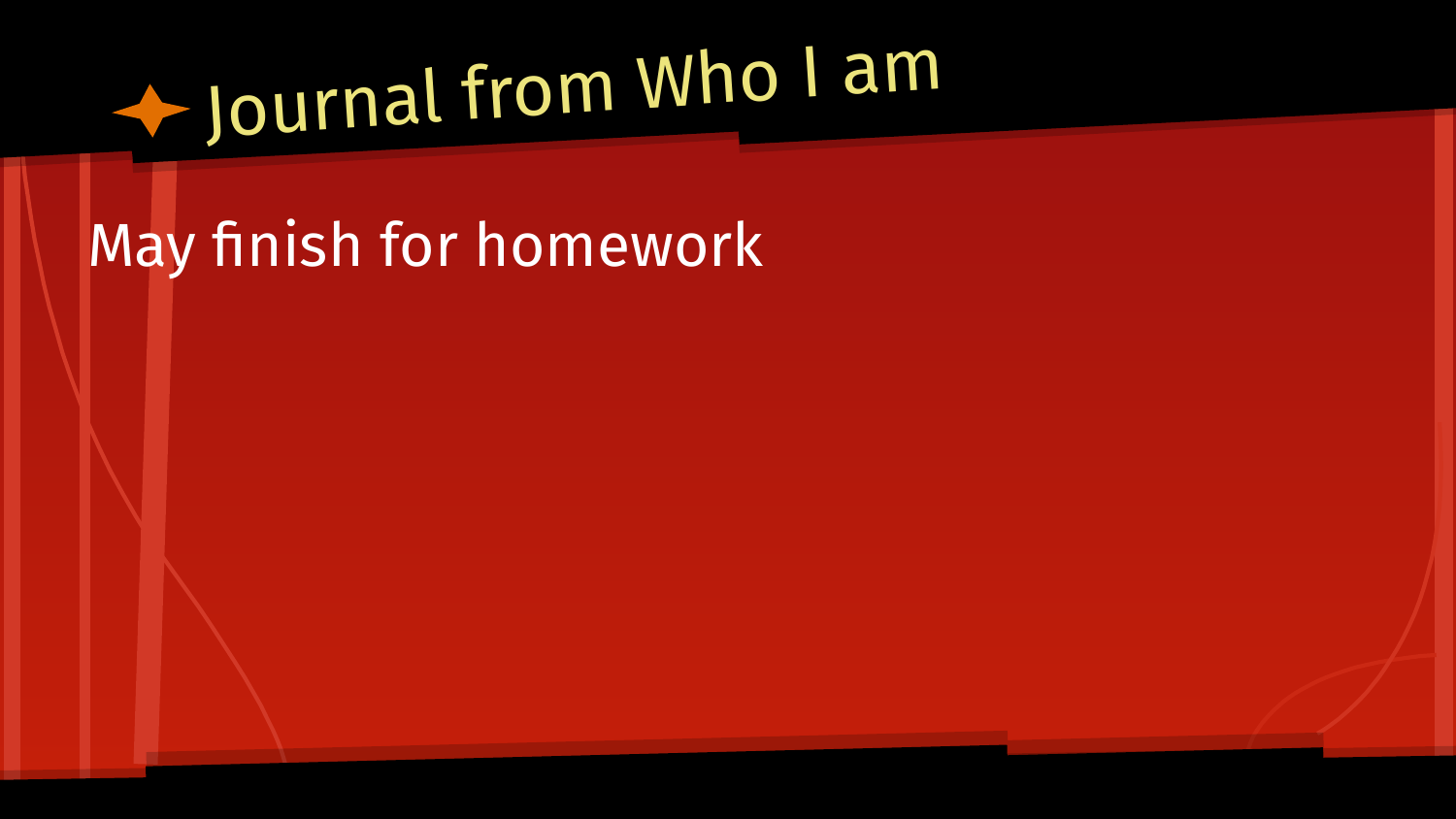

# Journal from Who I am
May finish for homework